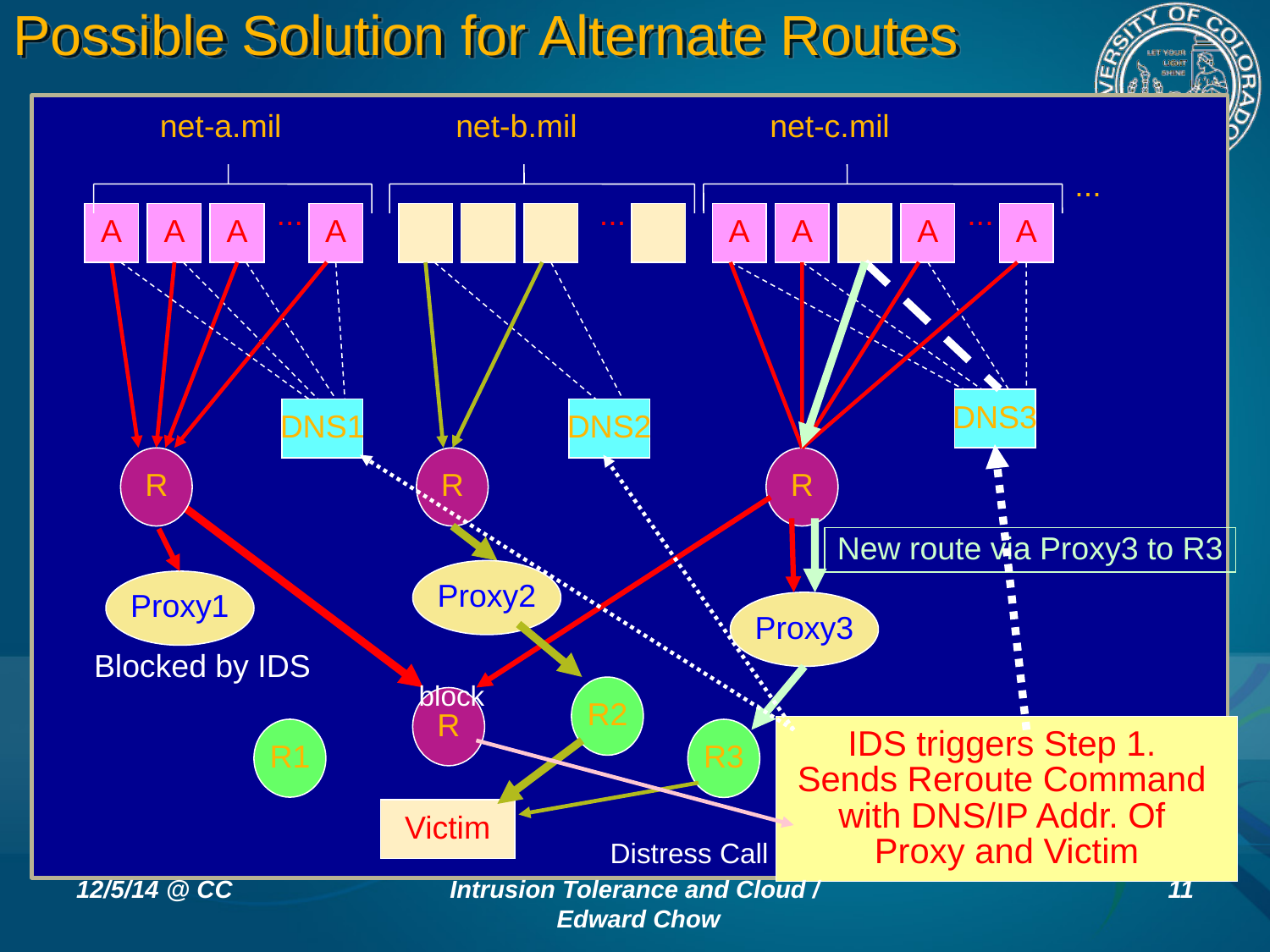

# Possible Solution for Alternate Routes

net-a.mil
net-b.mil
net-c.mil

...

...
...
...
A
A
A
A

A
A

A
A

DNS3
DNS1
DNS2

R
R
R

New route via Proxy3 to R3

Proxy2
Proxy1
Proxy3

Blocked by IDS

block
R2
R
IDS triggers Step 1.
Sends Reroute Command
with DNS/IP Addr. Of
Proxy and Victim
R1
R3

Victim
Distress Call
12/5/14 @ CC
Intrusion Tolerance and Cloud /  Edward Chow
11